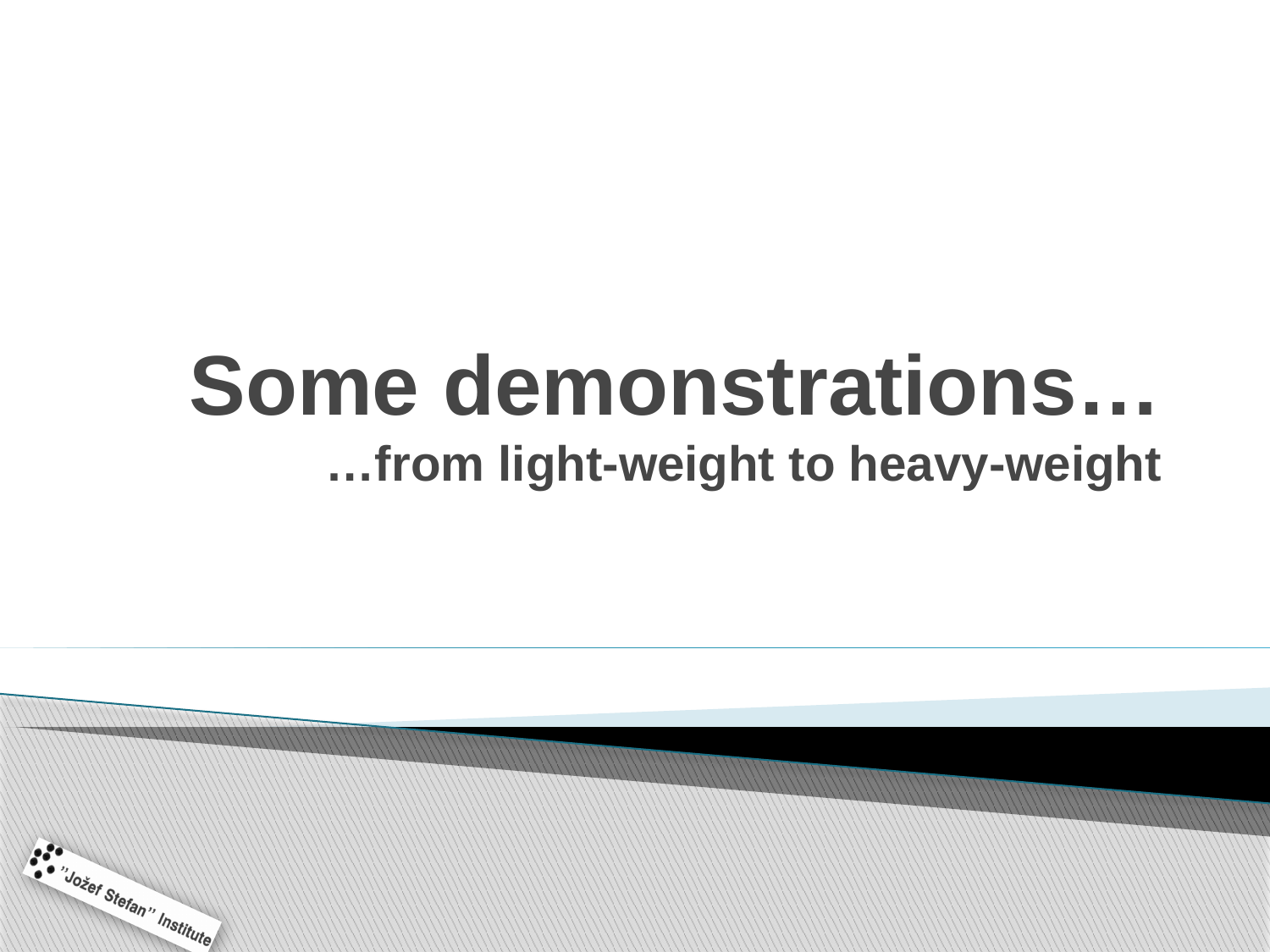

# Some demonstrations… …from light-weight to heavy-weight